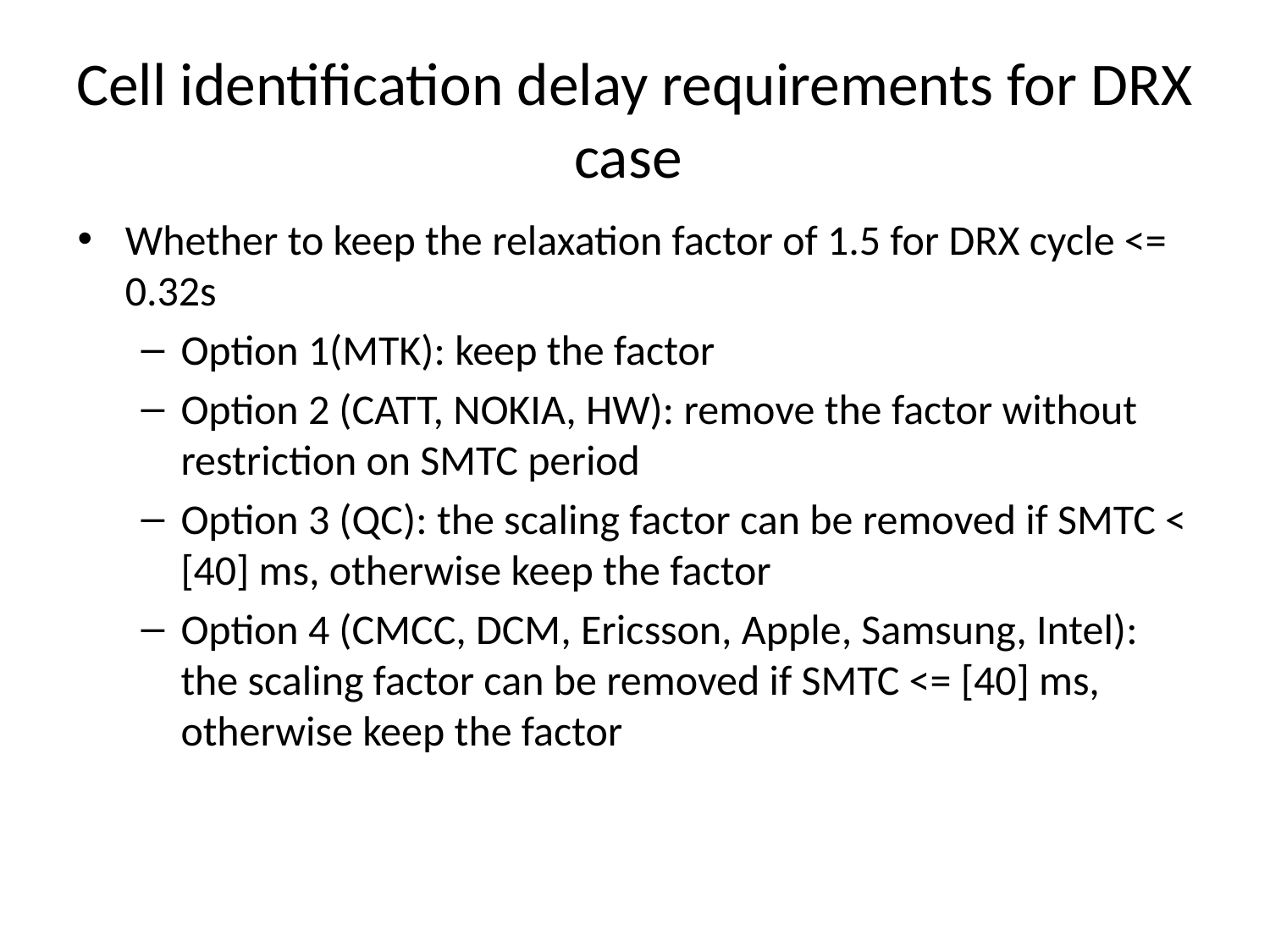

# Cell identification delay requirements for DRX case
Whether to keep the relaxation factor of 1.5 for DRX cycle <= 0.32s
Option 1(MTK): keep the factor
Option 2 (CATT, NOKIA, HW): remove the factor without restriction on SMTC period
Option 3 (QC): the scaling factor can be removed if SMTC < [40] ms, otherwise keep the factor
Option 4 (CMCC, DCM, Ericsson, Apple, Samsung, Intel): the scaling factor can be removed if SMTC <= [40] ms, otherwise keep the factor